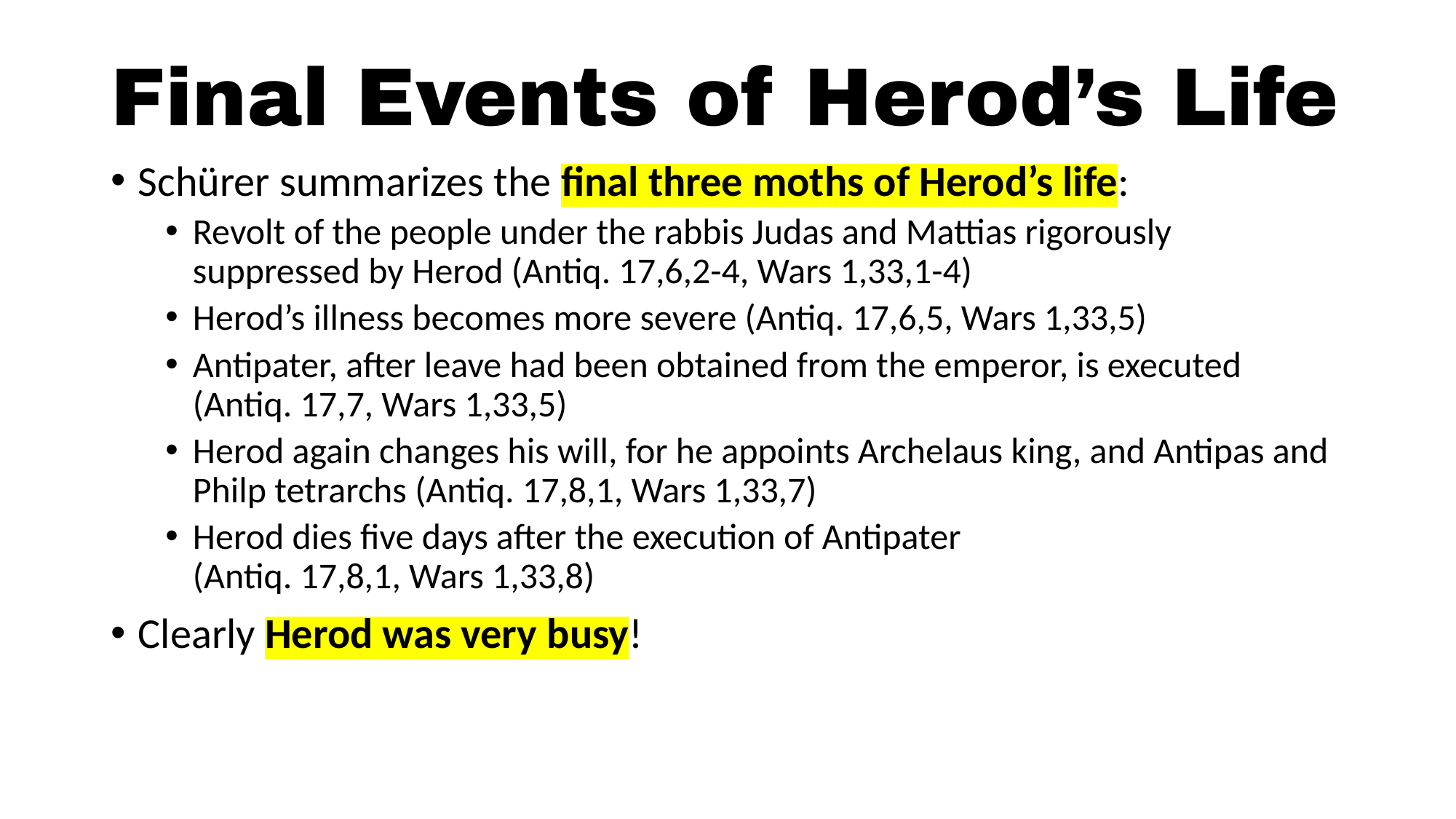

# Final Events of Herod’s Life
Schürer summarizes the final three moths of Herod’s life:
Revolt of the people under the rabbis Judas and Mattias rigorously suppressed by Herod (Antiq. 17,6,2-4, Wars 1,33,1-4)
Herod’s illness becomes more severe (Antiq. 17,6,5, Wars 1,33,5)
Antipater, after leave had been obtained from the emperor, is executed (Antiq. 17,7, Wars 1,33,5)
Herod again changes his will, for he appoints Archelaus king, and Antipas and Philp tetrarchs (Antiq. 17,8,1, Wars 1,33,7)
Herod dies five days after the execution of Antipater
(Antiq. 17,8,1, Wars 1,33,8)
Clearly Herod was very busy!